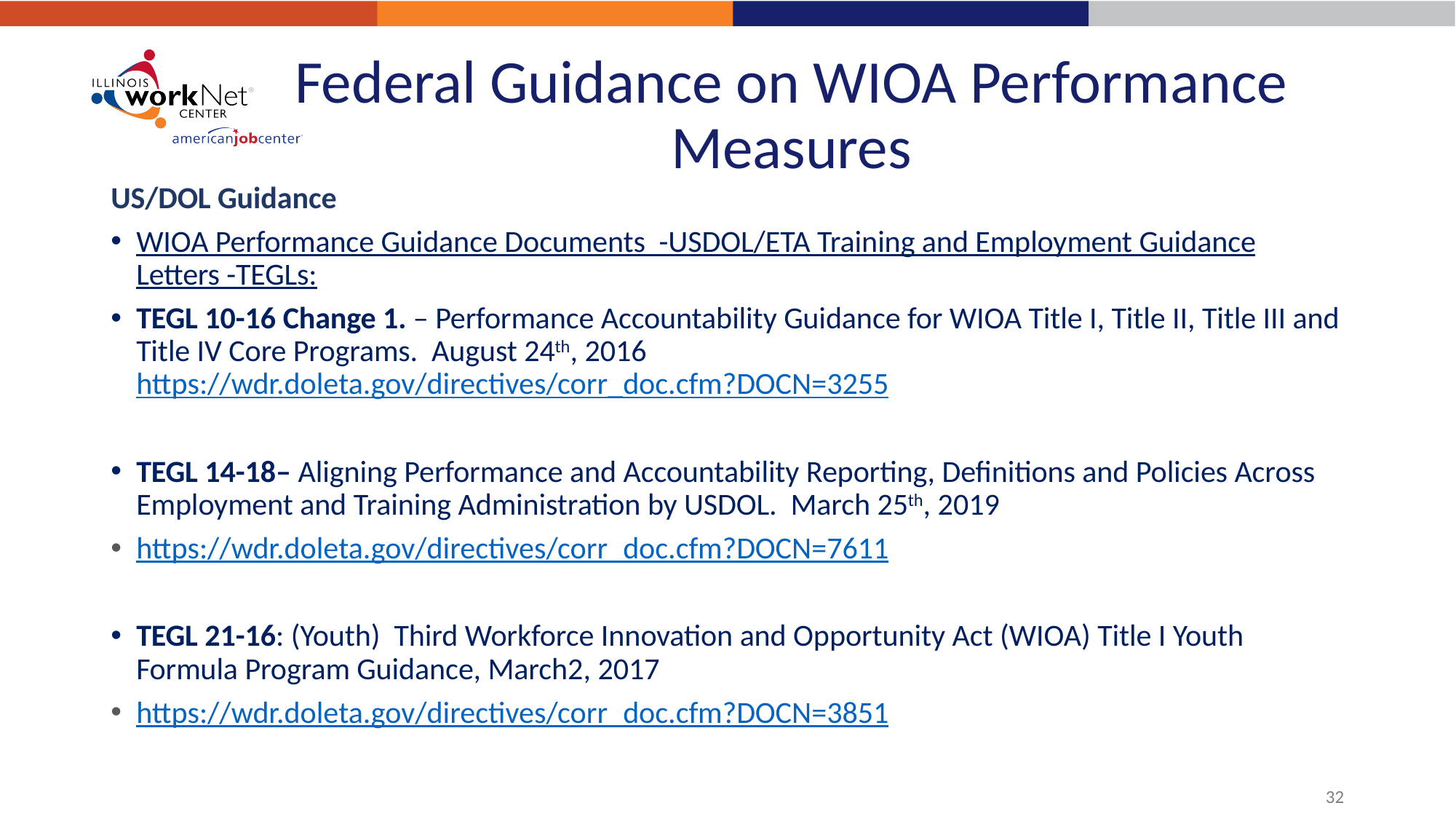

# Federal Guidance on WIOA Performance Measures
US/DOL Guidance
WIOA Performance Guidance Documents  -USDOL/ETA Training and Employment Guidance Letters -TEGLs:
TEGL 10-16 Change 1. – Performance Accountability Guidance for WIOA Title I, Title II, Title III and Title IV Core Programs.  August 24th, 2016  https://wdr.doleta.gov/directives/corr_doc.cfm?DOCN=3255

TEGL 14-18– Aligning Performance and Accountability Reporting, Definitions and Policies Across Employment and Training Administration by USDOL.  March 25th, 2019
https://wdr.doleta.gov/directives/corr_doc.cfm?DOCN=7611

TEGL 21-16: (Youth)  Third Workforce Innovation and Opportunity Act (WIOA) Title I Youth Formula Program Guidance, March2, 2017
https://wdr.doleta.gov/directives/corr_doc.cfm?DOCN=3851

32